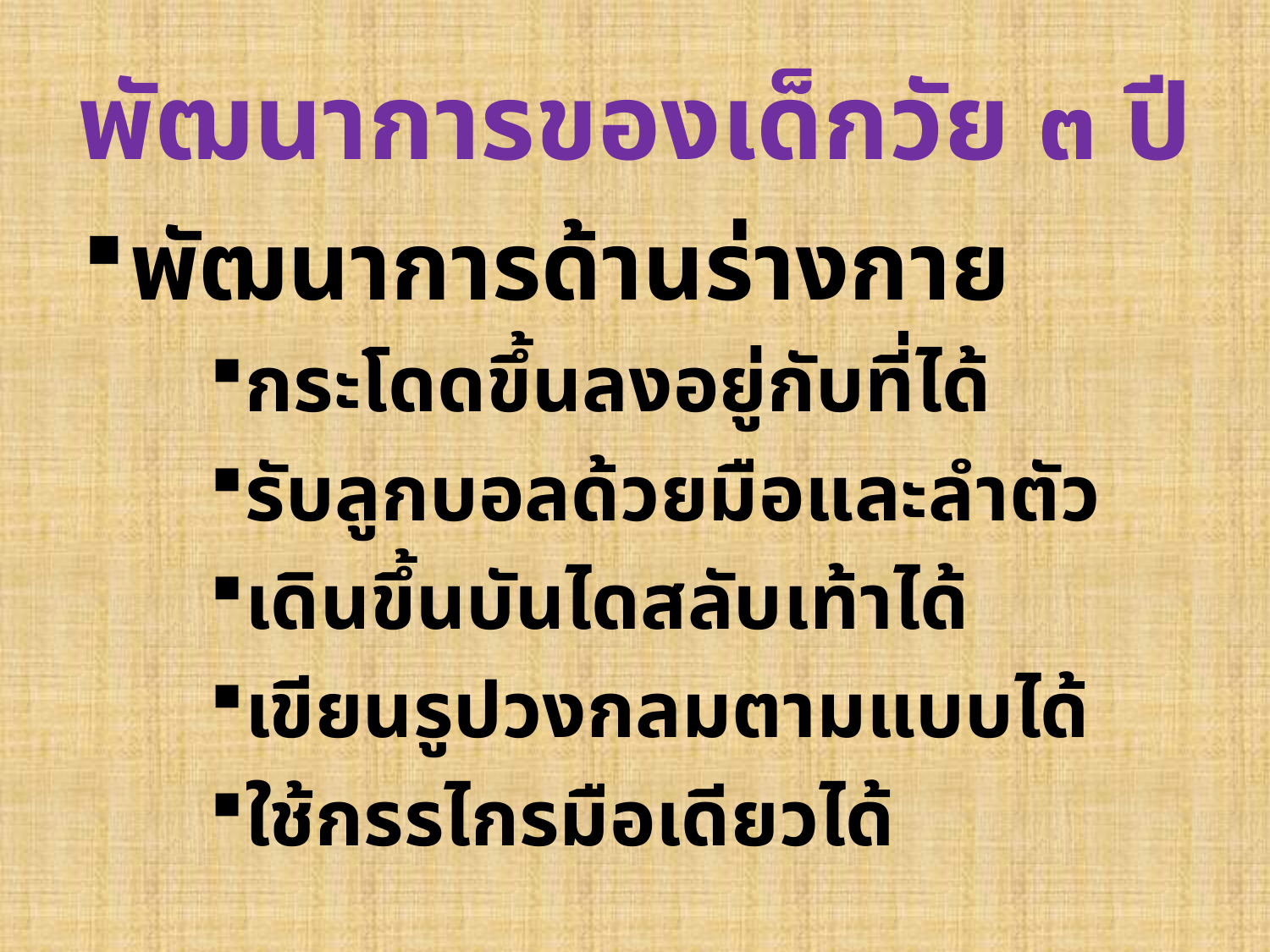

# พัฒนาการของเด็กวัย ๓ ปี
พัฒนาการด้านร่างกาย
กระโดดขึ้นลงอยู่กับที่ได้
รับลูกบอลด้วยมือและลำตัว
เดินขึ้นบันไดสลับเท้าได้
เขียนรูปวงกลมตามแบบได้
ใช้กรรไกรมือเดียวได้